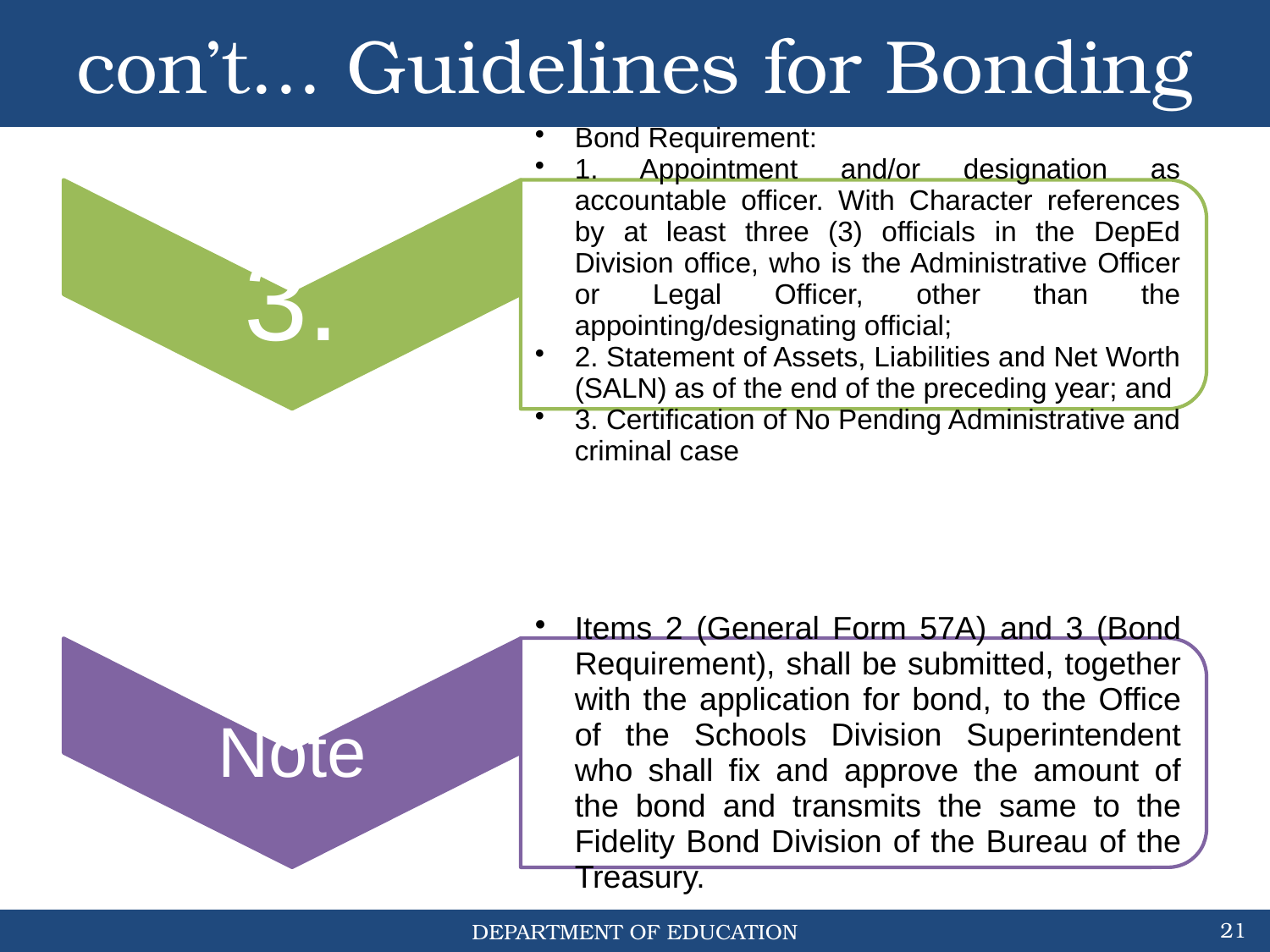

# con’t... Guidelines for Bonding
3.
Bond Requirement:
2. Statement of Assets, Liabilities and Net Worth (SALN) as of the end of the preceding year; and
3. Certification of No Pending Administrative and criminal case
Note
Items 2 (General Form 57A) and 3 (Bond Requirement), shall be submitted, together with the application for bond, to the Office of the Schools Division Superintendent who shall fix and approve the amount of the bond and transmits the same to the Fidelity Bond Division of the Bureau of the Treasury.
1. Appointment and/or designation as accountable officer. With Character references by at least three (3) officials in the DepEd Division office, who is the Administrative Officer or Legal Officer, other than the appointing/designating official;
21